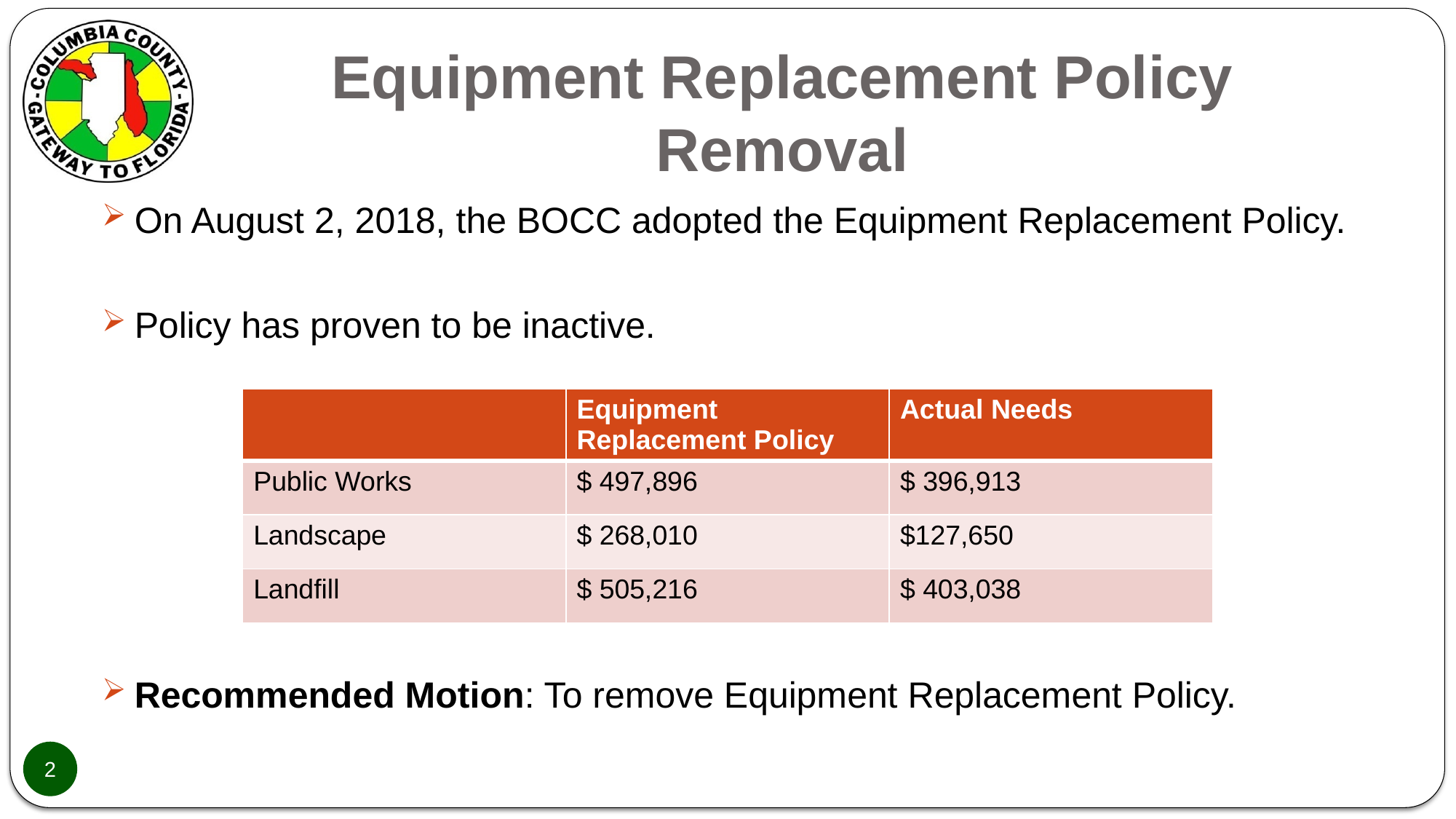

# Equipment Replacement Policy Removal
On August 2, 2018, the BOCC adopted the Equipment Replacement Policy.

Policy has proven to be inactive.

Recommended Motion: To remove Equipment Replacement Policy.
|  | Equipment Replacement Policy | Actual Needs |
| --- | --- | --- |
| Public Works | $ 497,896 | $ 396,913 |
| Landscape | $ 268,010 | $127,650 |
| Landfill | $ 505,216 | $ 403,038 |
2